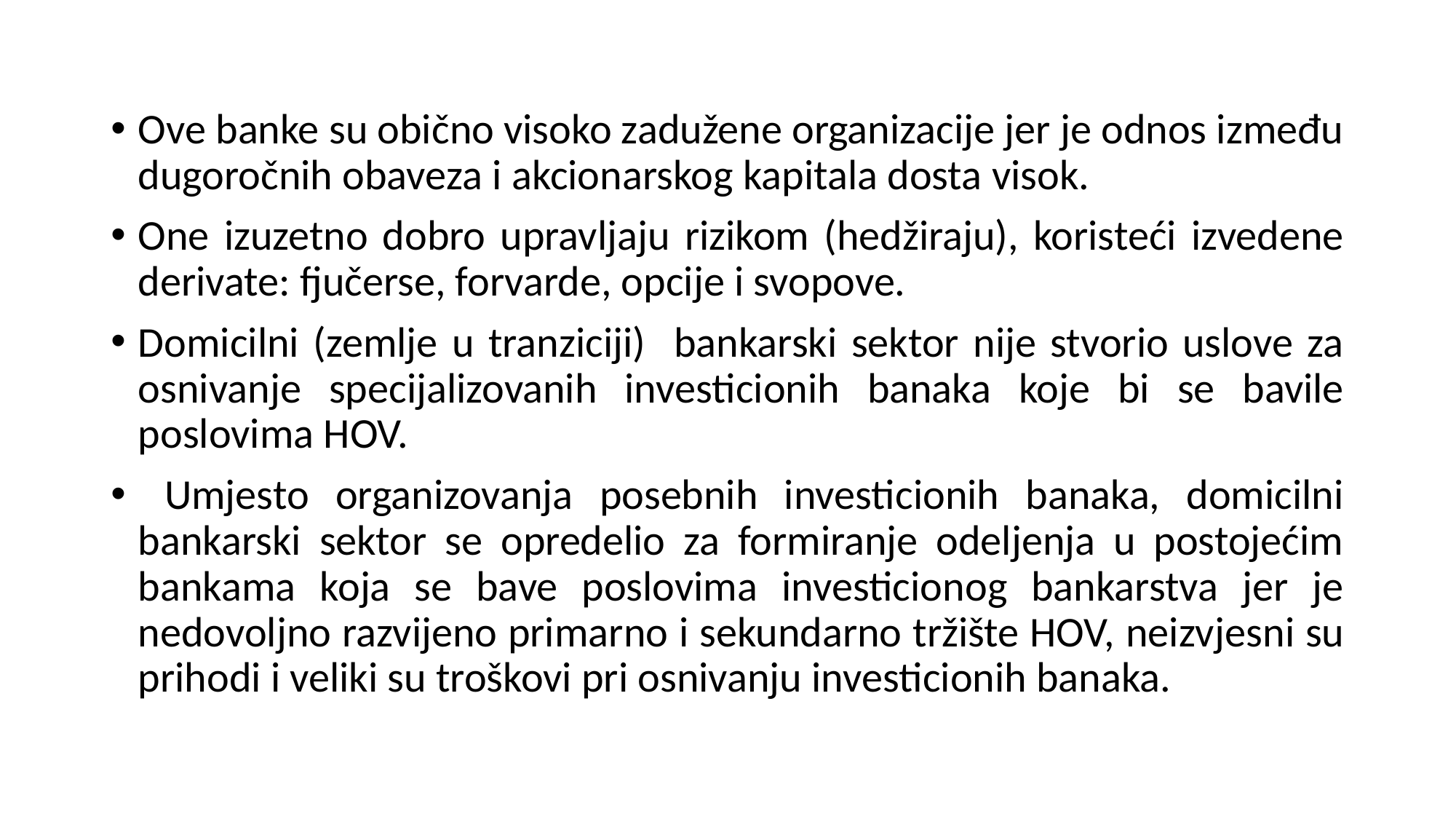

Ove banke su obično visoko zadužene organizacije jer je odnos između dugoročnih obaveza i akcionarskog kapitala dosta visok.
One izuzetno dobro upravljaju rizikom (hedžiraju), koristeći izvedene derivate: fjučerse, forvarde, opcije i svopove.
Domicilni (zemlje u tranziciji)  bankarski sektor nije stvorio uslove za osnivanje specijalizovanih investicionih banaka koje bi se bavile poslovima HOV.
 Umjesto organizovanja posebnih investicionih banaka, domicilni bankarski sektor se opredelio za formiranje odeljenja u postojećim bankama koja se bave poslovima investicionog bankarstva jer je nedovoljno razvijeno primarno i sekundarno tržište HOV, neizvjesni su prihodi i veliki su troškovi pri osnivanju investicionih banaka.